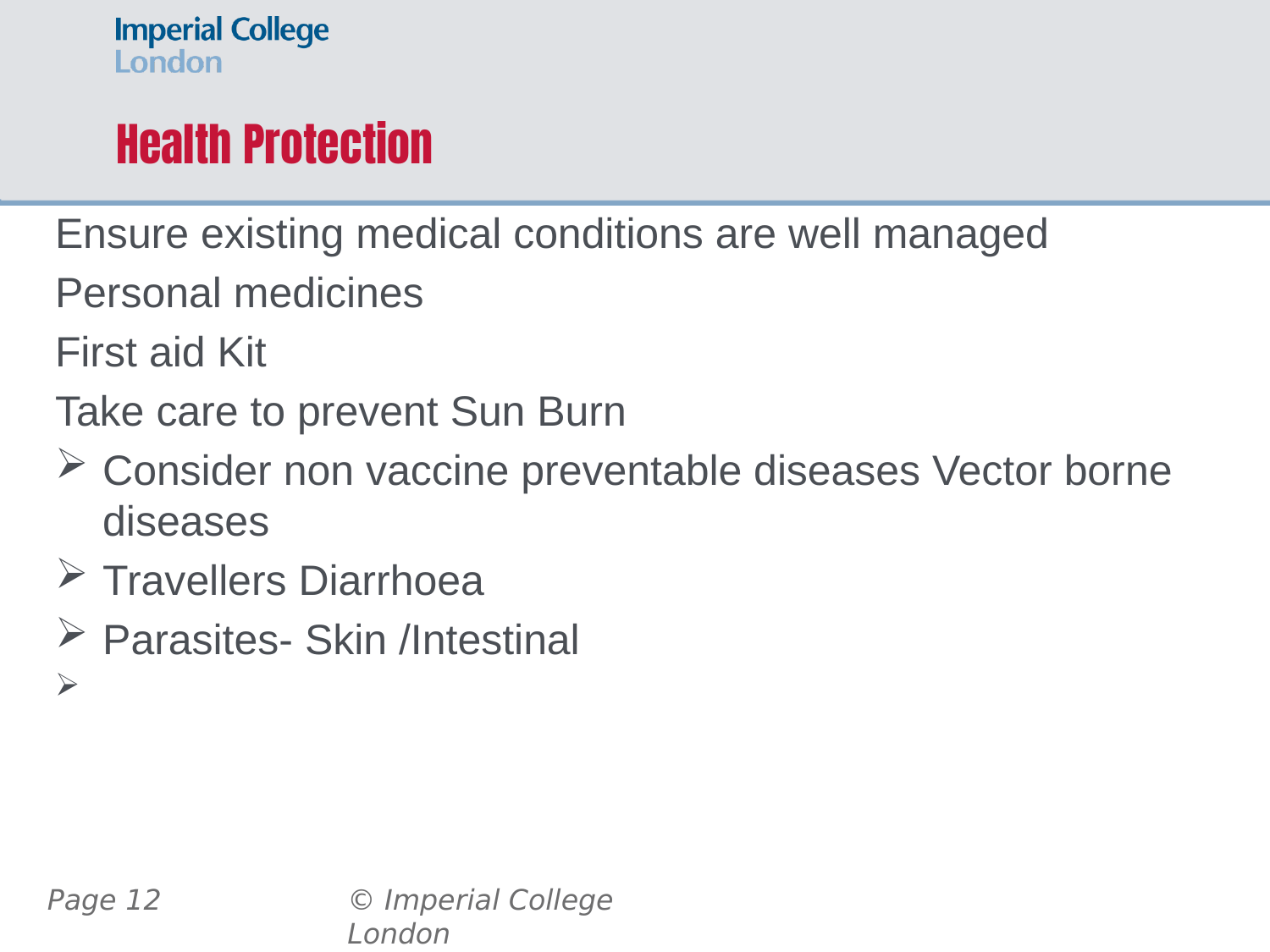

# Health Protection
Ensure existing medical conditions are well managed
Personal medicines
First aid Kit
Take care to prevent Sun Burn
Consider non vaccine preventable diseases Vector borne diseases
Travellers Diarrhoea
Parasites- Skin /Intestinal

Page 12
© Imperial College London